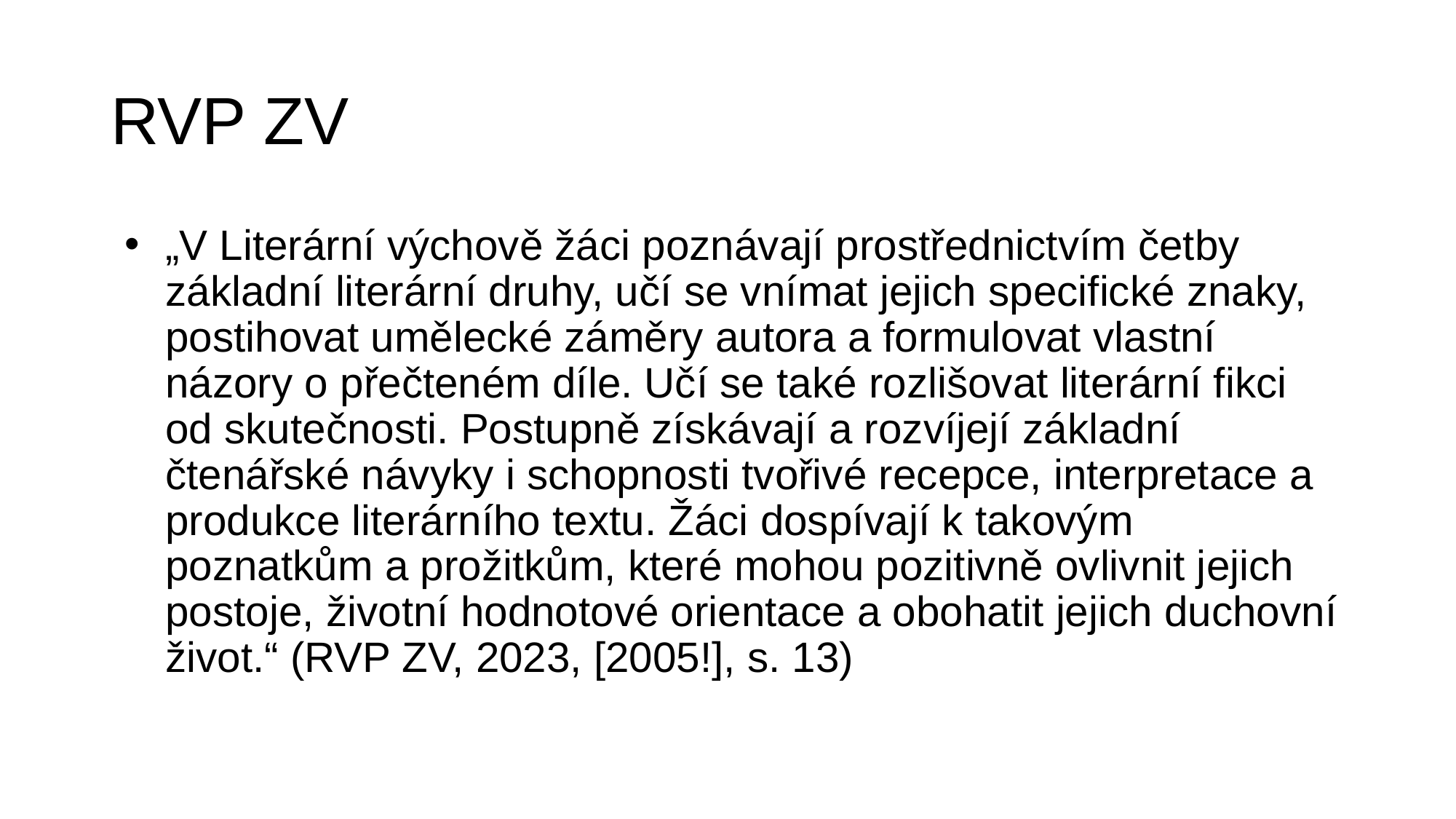

# RVP ZV
„V Literární výchově žáci poznávají prostřednictvím četby základní literární druhy, učí se vnímat jejich specifické znaky, postihovat umělecké záměry autora a formulovat vlastní názory o přečteném díle. Učí se také rozlišovat literární fikci od skutečnosti. Postupně získávají a rozvíjejí základní čtenářské návyky i schopnosti tvořivé recepce, interpretace a produkce literárního textu. Žáci dospívají k takovým poznatkům a prožitkům, které mohou pozitivně ovlivnit jejich postoje, životní hodnotové orientace a obohatit jejich duchovní život.“ (RVP ZV, 2023, [2005!], s. 13)